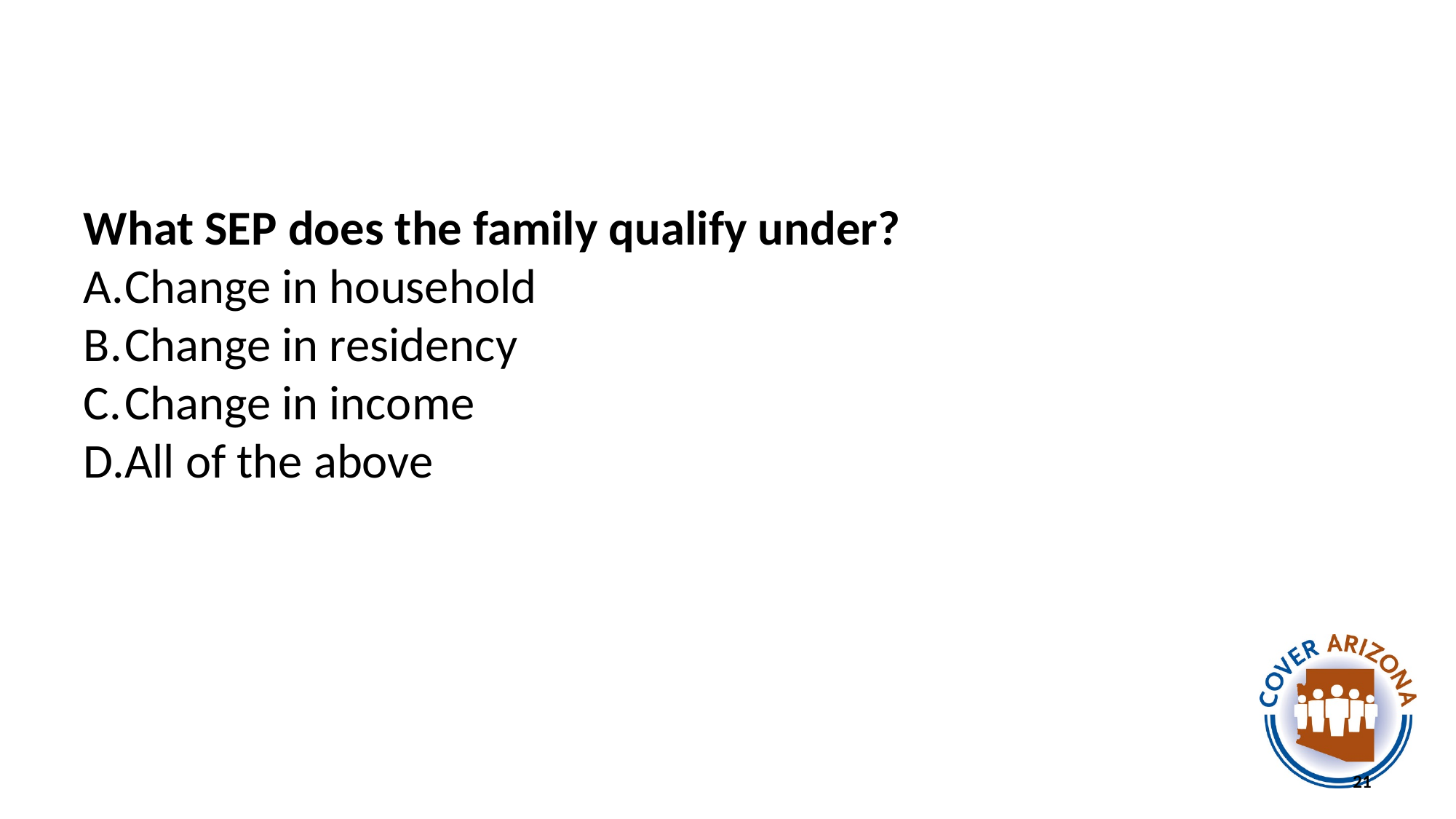

#
What SEP does the family qualify under?
Change in household
Change in residency
Change in income
All of the above

21